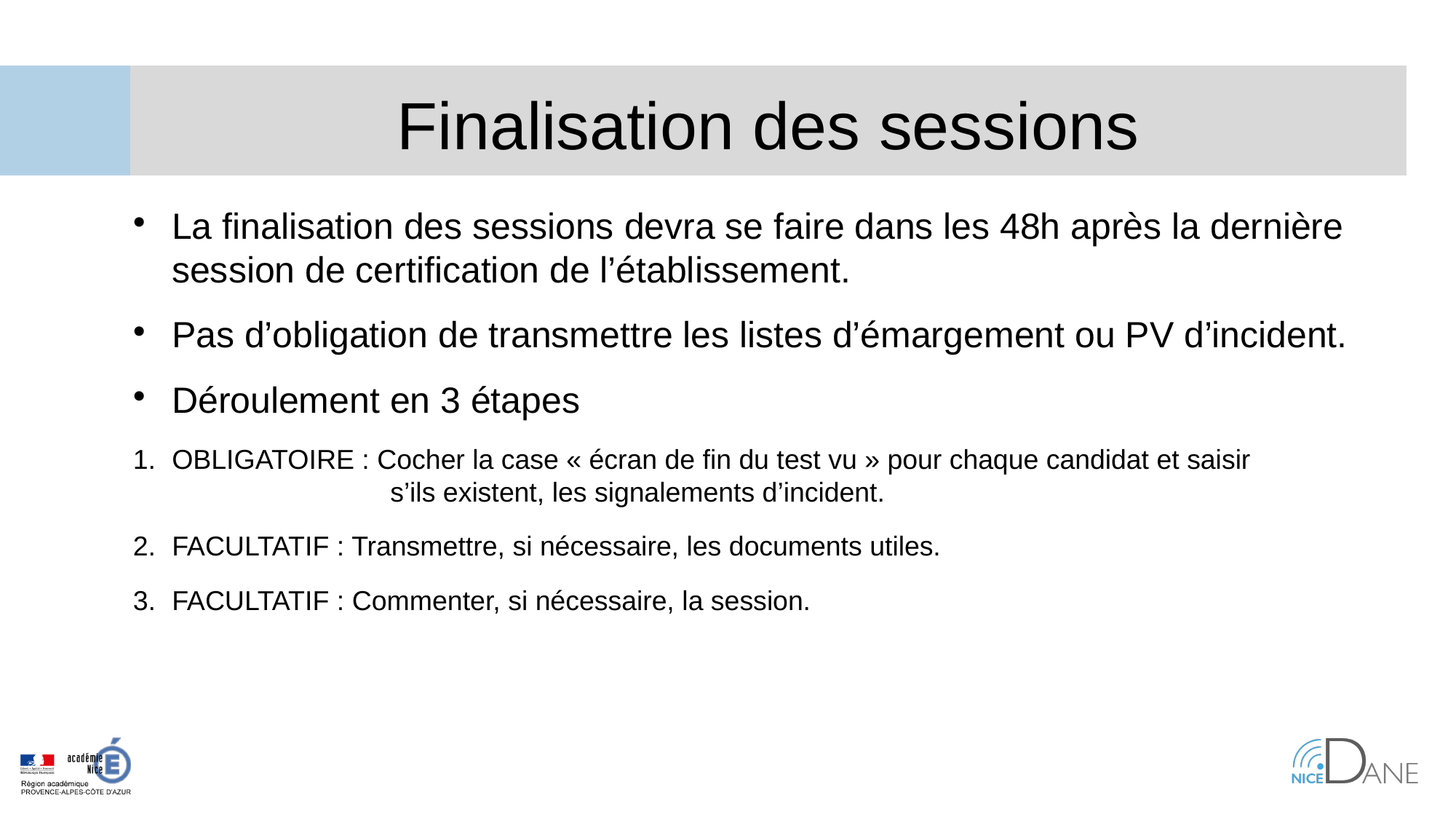

Finalisation des sessions
La finalisation des sessions devra se faire dans les 48h après la dernière session de certification de l’établissement.
Pas d’obligation de transmettre les listes d’émargement ou PV d’incident.
Déroulement en 3 étapes
OBLIGATOIRE : Cocher la case « écran de fin du test vu » pour chaque candidat et saisir 				s’ils existent, les signalements d’incident.
FACULTATIF : Transmettre, si nécessaire, les documents utiles.
FACULTATIF : Commenter, si nécessaire, la session.